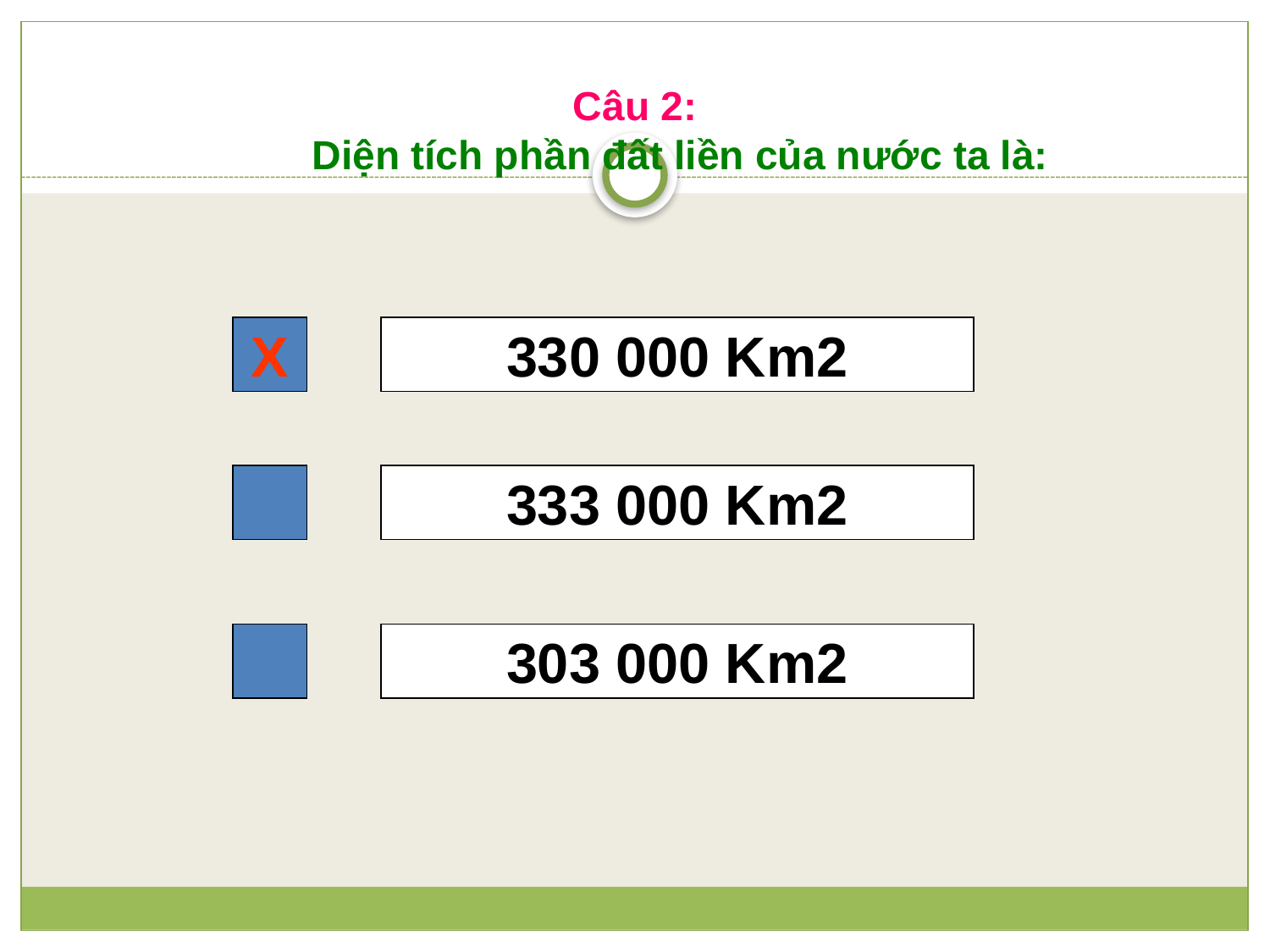

# Câu 2: Diện tích phần đất liền của nước ta là:

X
330 000 Km2

333 000 Km2

303 000 Km2